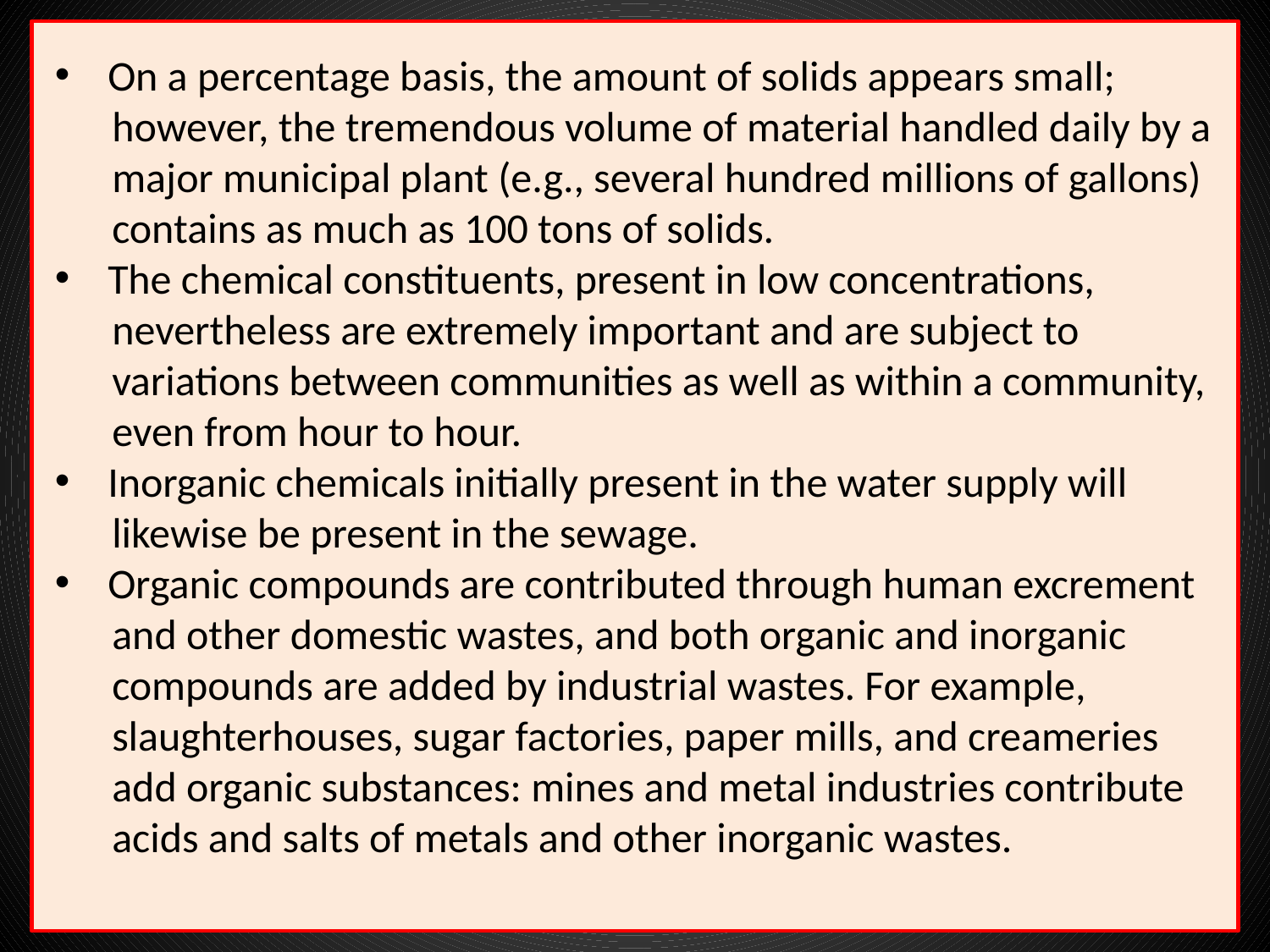

On a percentage basis, the amount of solids appears small;
      however, the tremendous volume of material handled daily by a
      major municipal plant (e.g., several hundred millions of gallons)
      contains as much as 100 tons of solids.
    The chemical constituents, present in low concentrations,
      nevertheless are extremely important and are subject to
      variations between communities as well as within a community,
      even from hour to hour.
    Inorganic chemicals initially present in the water supply will
      likewise be present in the sewage.
    Organic compounds are contributed through human excrement
      and other domestic wastes, and both organic and inorganic
      compounds are added by industrial wastes. For example,
      slaughterhouses, sugar factories, paper mills, and creameries
      add organic substances: mines and metal industries contribute
      acids and salts of metals and other inorganic wastes.